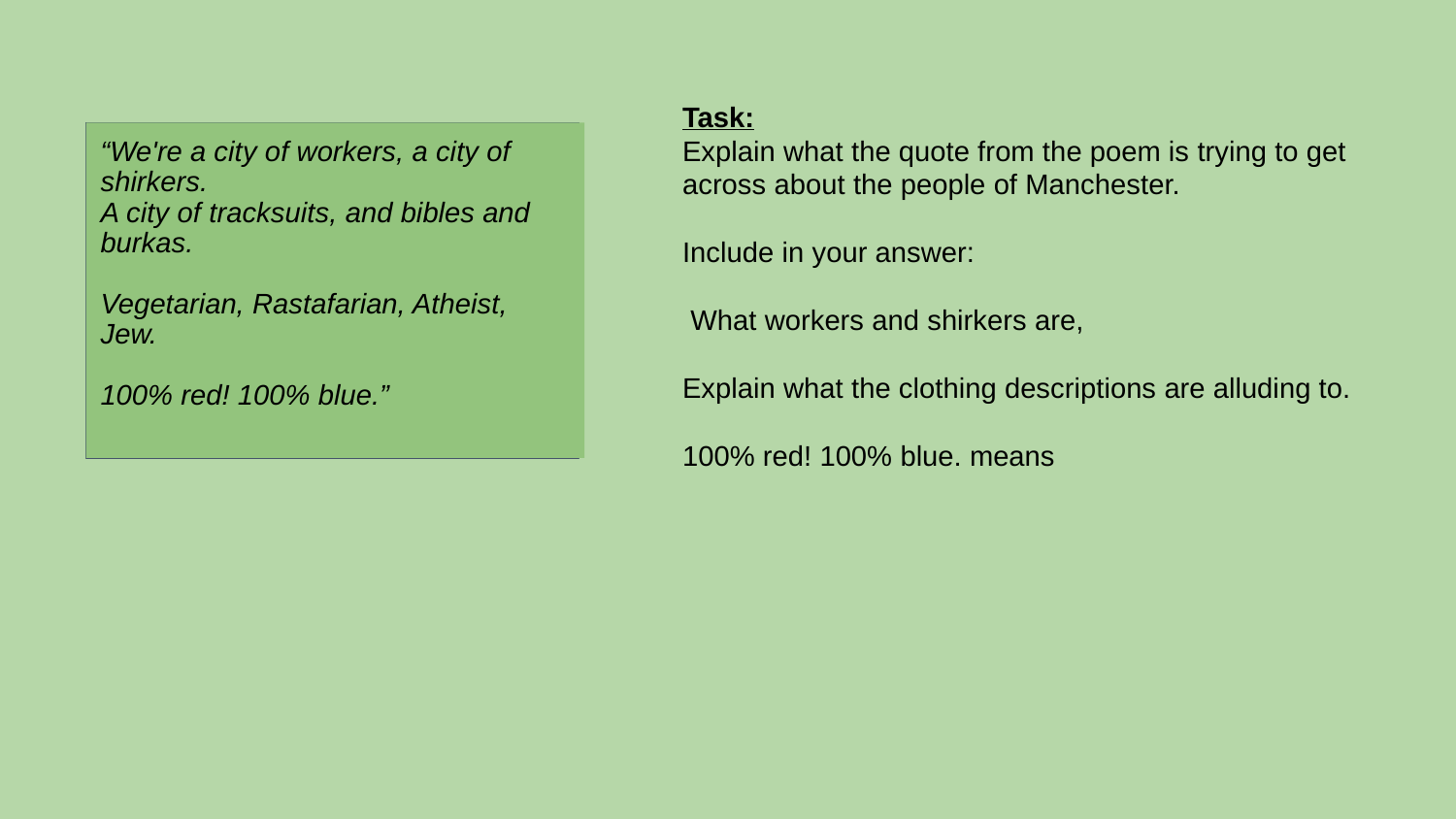

Task:
Explain what the quote from the poem is trying to get across about the people of Manchester.

Include in your answer:

 What workers and shirkers are,

Explain what the clothing descriptions are alluding to.

100% red! 100% blue. means

“We're a city of workers, a city of shirkers.
A city of tracksuits, and bibles and burkas.
Vegetarian, Rastafarian, Atheist, Jew.
100% red! 100% blue.”